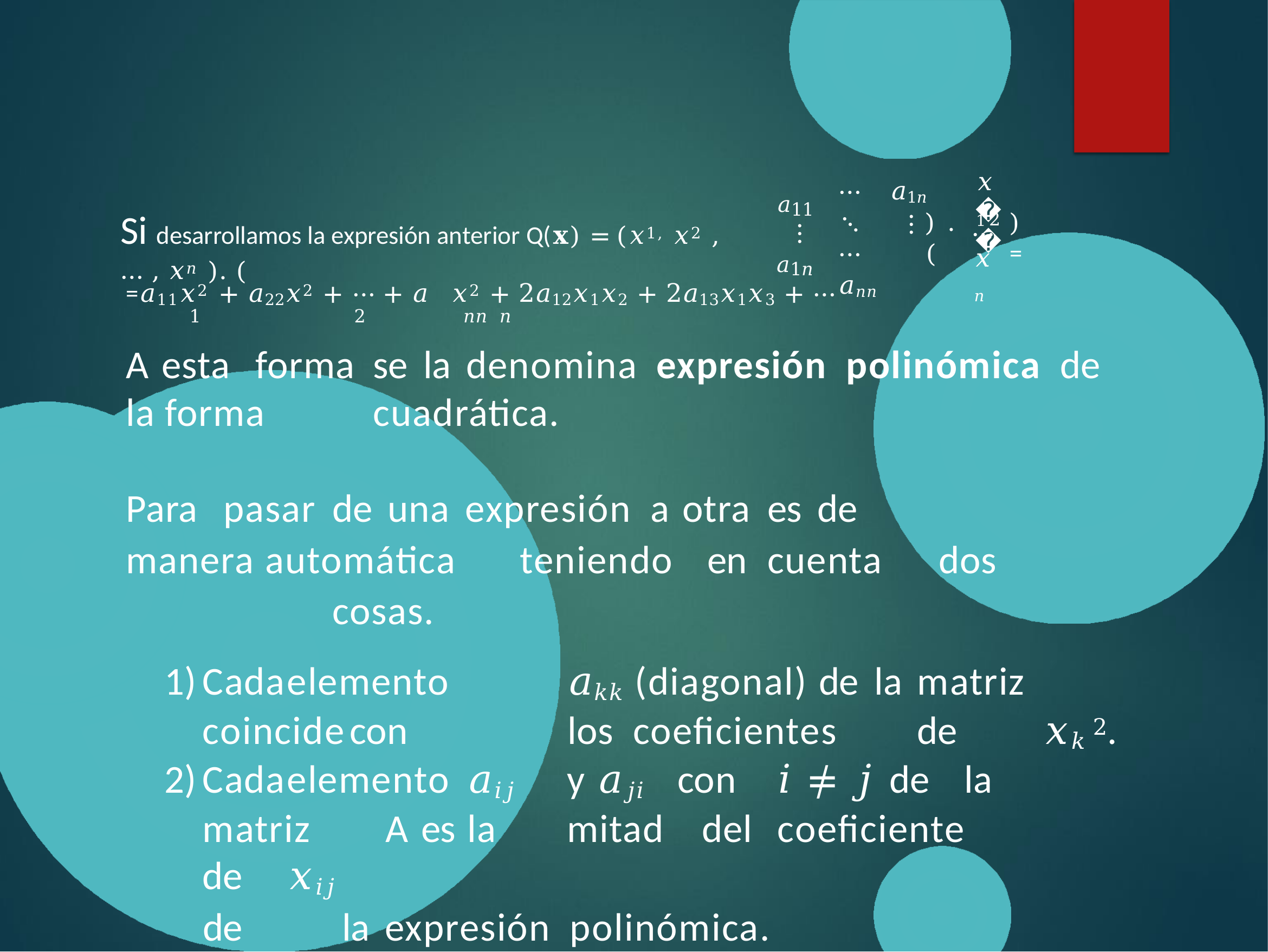

𝑥1
⋯	𝑎1𝑛
⋱	⋮
⋯	𝑎𝑛𝑛
𝑎11
𝑥
Si desarrollamos la expresión anterior Q(𝐱) =	(𝑥1, 𝑥2 , … , 𝑥𝑛 ). (
) . (
) =
2
…
⋮
𝑎1𝑛
𝑥 𝑛
=𝑎11𝑥2 + 𝑎22𝑥2 + ⋯ + 𝑎	𝑥2 + 2𝑎12𝑥1𝑥2 + 2𝑎13𝑥1𝑥3 + ⋯
1	2	𝑛𝑛	𝑛
A esta		forma	se	la	denomina	expresión	polinómica	de	la forma	cuadrática.
Para	pasar	de	una	expresión	a otra	es	de	manera automática		teniendo	en	cuenta	dos		cosas.
Cada	elemento	𝑎𝑘𝑘 (diagonal)	de	la	matriz	coincide	con 	los	coeficientes		de	𝑥𝑘 2.
Cada	elemento	𝑎𝑖𝑗	y 𝑎𝑗𝑖	con	𝑖 ≠ 𝑗 de	la	matriz	A es	la 	mitad		del	coeficiente	de	𝑥𝑖𝑗
de	la	expresión	polinómica.